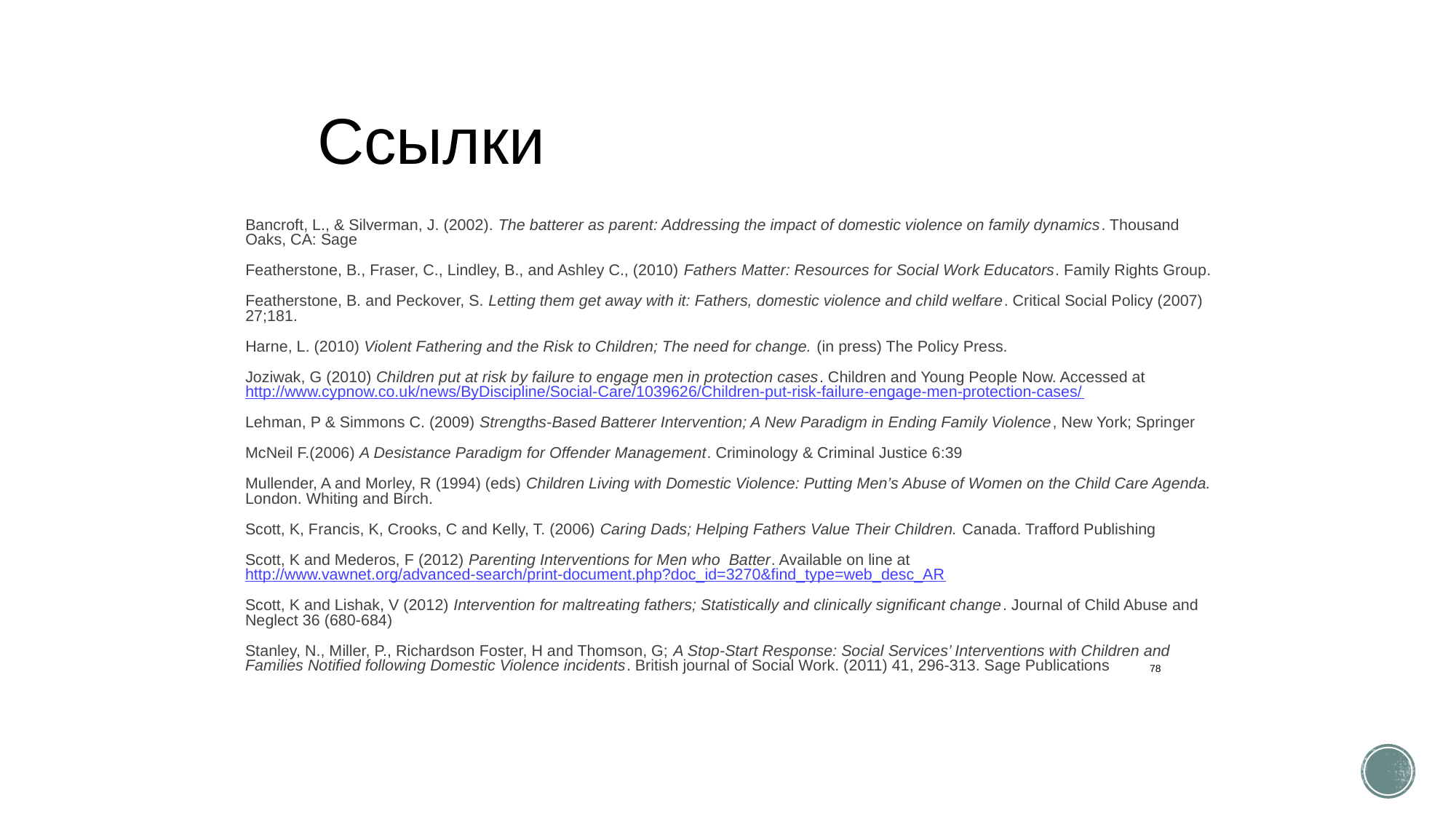

# Ссылки
Bancroft, L., & Silverman, J. (2002). The batterer as parent: Addressing the impact of domestic violence on family dynamics. Thousand Oaks, CA: Sage
Featherstone, B., Fraser, C., Lindley, B., and Ashley C., (2010) Fathers Matter: Resources for Social Work Educators. Family Rights Group.
Featherstone, B. and Peckover, S. Letting them get away with it: Fathers, domestic violence and child welfare. Critical Social Policy (2007) 27;181.
Harne, L. (2010) Violent Fathering and the Risk to Children; The need for change. (in press) The Policy Press.
Joziwak, G (2010) Children put at risk by failure to engage men in protection cases. Children and Young People Now. Accessed at http://www.cypnow.co.uk/news/ByDiscipline/Social-Care/1039626/Children-put-risk-failure-engage-men-protection-cases/
Lehman, P & Simmons C. (2009) Strengths-Based Batterer Intervention; A New Paradigm in Ending Family Violence, New York; Springer
McNeil F.(2006) A Desistance Paradigm for Offender Management. Criminology & Criminal Justice 6:39
Mullender, A and Morley, R (1994) (eds) Children Living with Domestic Violence: Putting Men’s Abuse of Women on the Child Care Agenda. London. Whiting and Birch.
Scott, K, Francis, K, Crooks, C and Kelly, T. (2006) Caring Dads; Helping Fathers Value Their Children. Canada. Trafford Publishing
Scott, K and Mederos, F (2012) Parenting Interventions for Men who  Batter. Available on line at http://www.vawnet.org/advanced-search/print-document.php?doc_id=3270&find_type=web_desc_AR
Scott, K and Lishak, V (2012) Intervention for maltreating fathers; Statistically and clinically significant change. Journal of Child Abuse and Neglect 36 (680-684)
Stanley, N., Miller, P., Richardson Foster, H and Thomson, G; A Stop-Start Response: Social Services’ Interventions with Children and Families Notified following Domestic Violence incidents. British journal of Social Work. (2011) 41, 296-313. Sage Publications

78